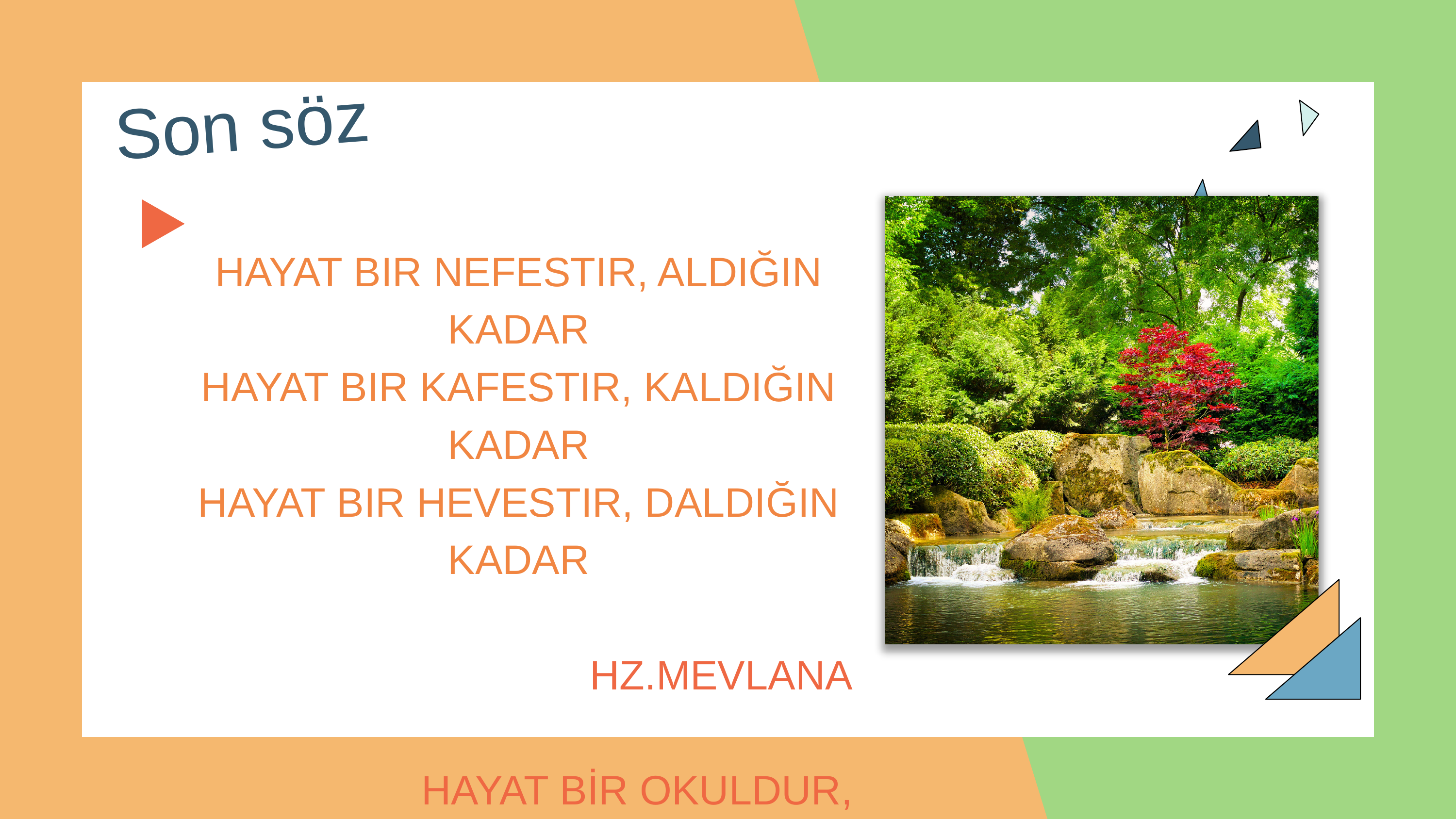

Son söz

HAYAT BIR NEFESTIR, ALDIĞIN KADAR
HAYAT BIR KAFESTIR, KALDIĞIN KADAR
HAYAT BIR HEVESTIR, DALDIĞIN KADAR

HZ.MEVLANA

HAYAT BİR OKULDUR, ÖĞRENDİĞİN KADAR